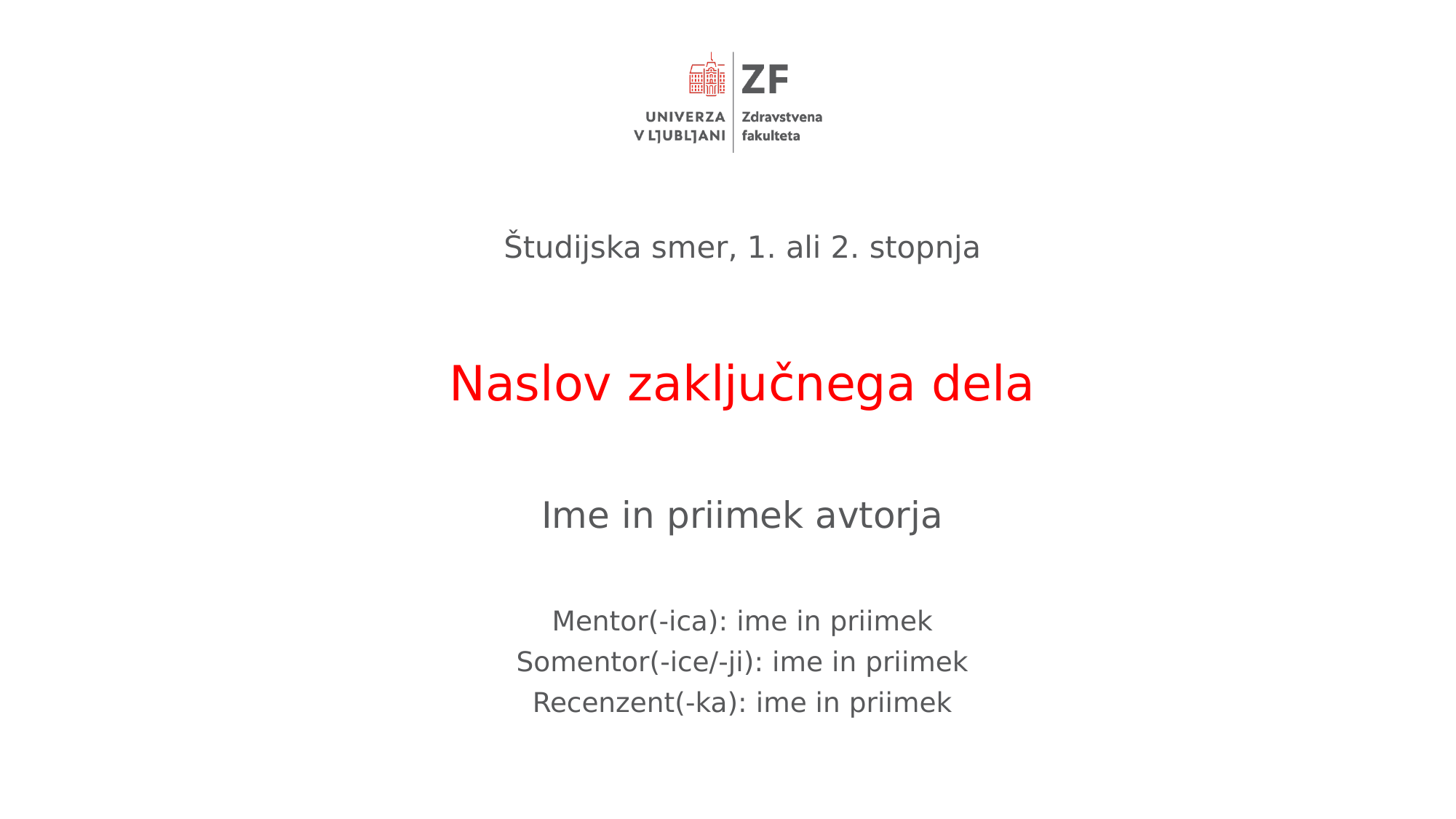

Študijska smer, 1. ali 2. stopnja
# Naslov zaključnega dela
Ime in priimek avtorja
Mentor(-ica): ime in priimek
Somentor(-ice/-ji): ime in priimek
Recenzent(-ka): ime in priimek